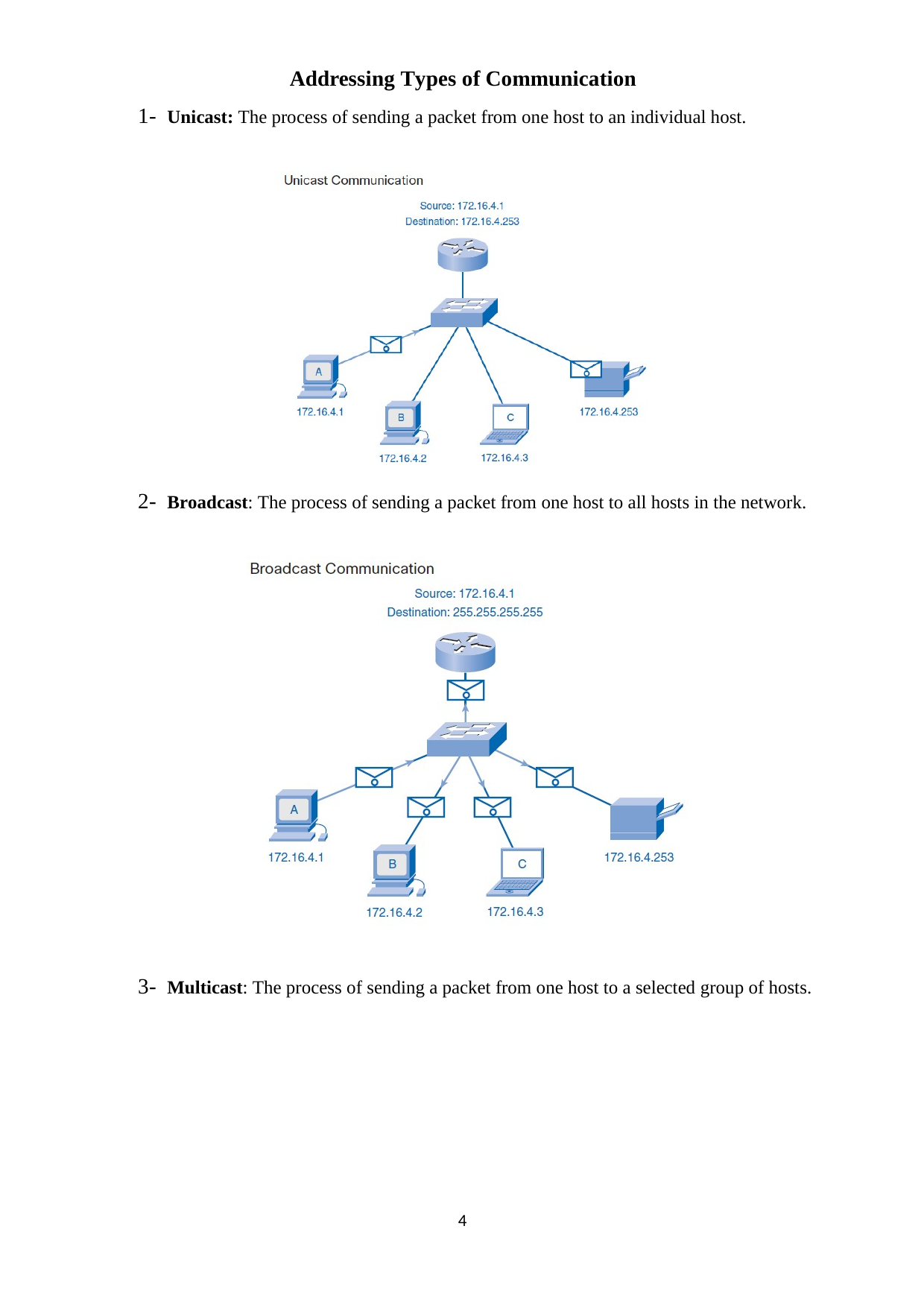

Addressing Types of Communication

1-  Unicast: The process of sending a packet from one host to an individual host.

2-  Broadcast: The process of sending a packet from one host to all hosts in the network.

3-  Multicast: The process of sending a packet from one host to a selected group of hosts.
4